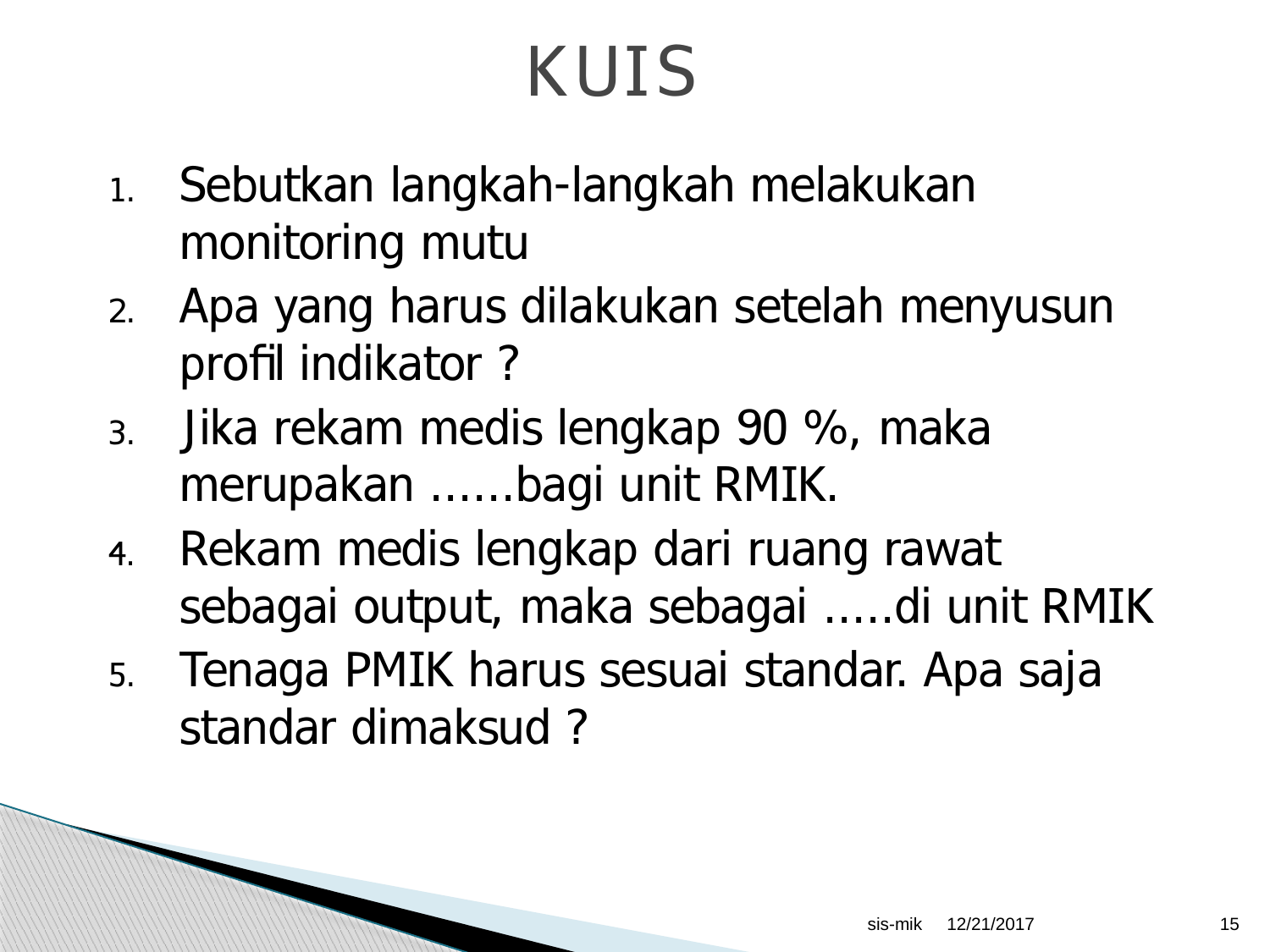

# KUIS
Sebutkan langkah-langkah melakukan monitoring mutu
Apa yang harus dilakukan setelah menyusun profil indikator ?
Jika rekam medis lengkap 90 %, maka merupakan ......bagi unit RMIK.
Rekam medis lengkap dari ruang rawat sebagai output, maka sebagai .....di unit RMIK
Tenaga PMIK harus sesuai standar. Apa saja standar dimaksud ?

sis-mik
12/21/2017
15